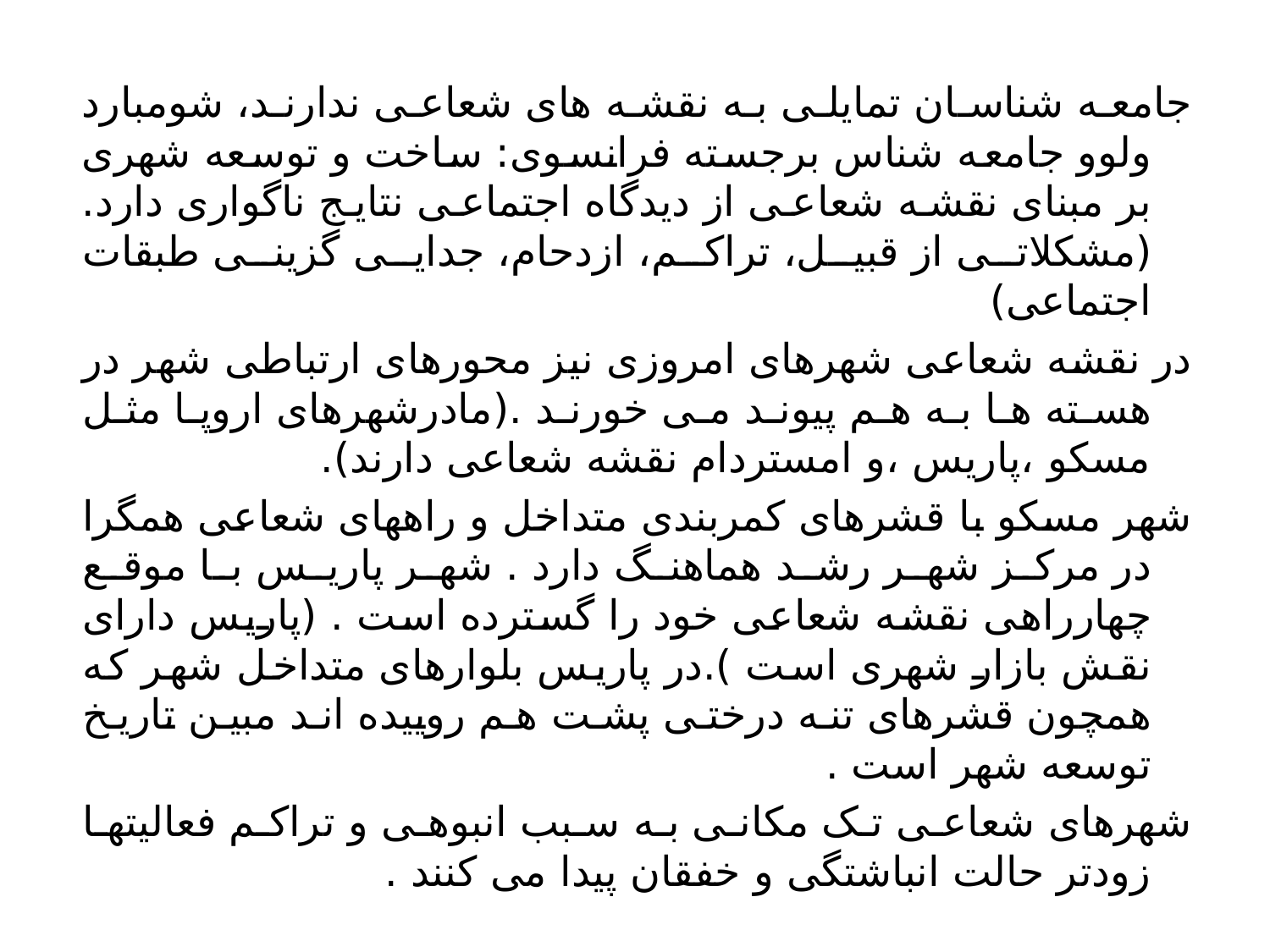

جامعه شناسان تمایلی به نقشه های شعاعی ندارند، شومبارد ولوو جامعه شناس برجسته فرانسوی: ساخت و توسعه شهری بر مبنای نقشه شعاعی از دیدگاه اجتماعی نتایج ناگواری دارد.(مشکلاتی از قبیل، تراکم، ازدحام، جدایی گزینی طبقات اجتماعی)
در نقشه شعاعی شهرهای امروزی نیز محورهای ارتباطی شهر در هسته ها به هم پیوند می خورند .(مادرشهرهای اروپا مثل مسکو ،پاریس ،و امستردام نقشه شعاعی دارند).
شهر مسکو با قشرهای کمربندی متداخل و راههای شعاعی همگرا در مرکز شهر رشد هماهنگ دارد . شهر پاریس با موقع چهارراهی نقشه شعاعی خود را گسترده است . (پاریس دارای نقش بازار شهری است ).در پاریس بلوارهای متداخل شهر که همچون قشرهای تنه درختی پشت هم روییده اند مبین تاریخ توسعه شهر است .
شهرهای شعاعی تک مکانی به سبب انبوهی و تراکم فعالیتها زودتر حالت انباشتگی و خفقان پیدا می کنند .